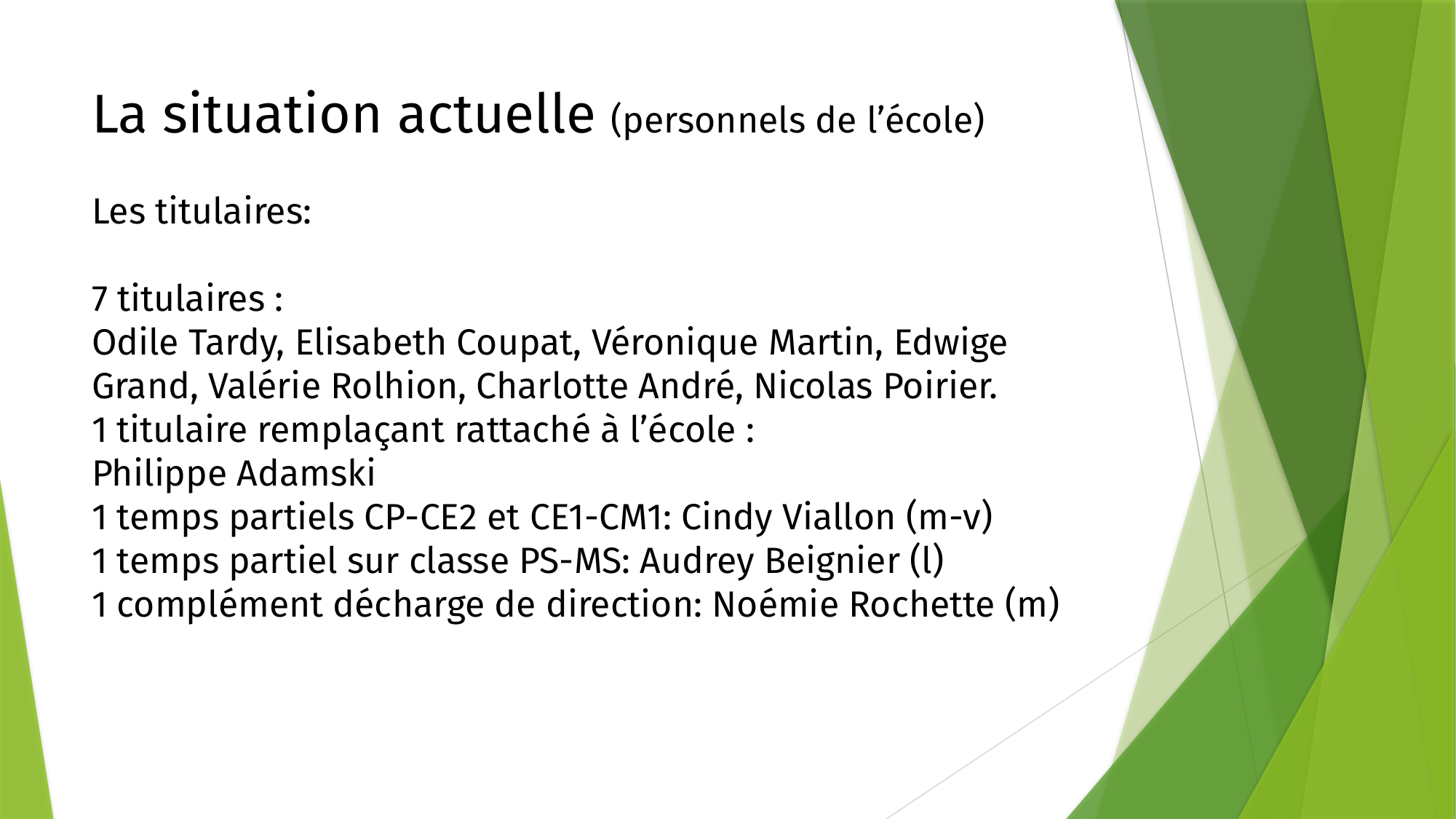

# La situation actuelle (personnels de l’école) Les titulaires: 7 titulaires : Odile Tardy, Elisabeth Coupat, Véronique Martin, Edwige Grand, Valérie Rolhion, Charlotte André, Nicolas Poirier. 1 titulaire remplaçant rattaché à l’école : Philippe Adamski 1 temps partiels CP-CE2 et CE1-CM1: Cindy Viallon (m-v) 1 temps partiel sur classe PS-MS: Audrey Beignier (l) 1 complément décharge de direction: Noémie Rochette (m)